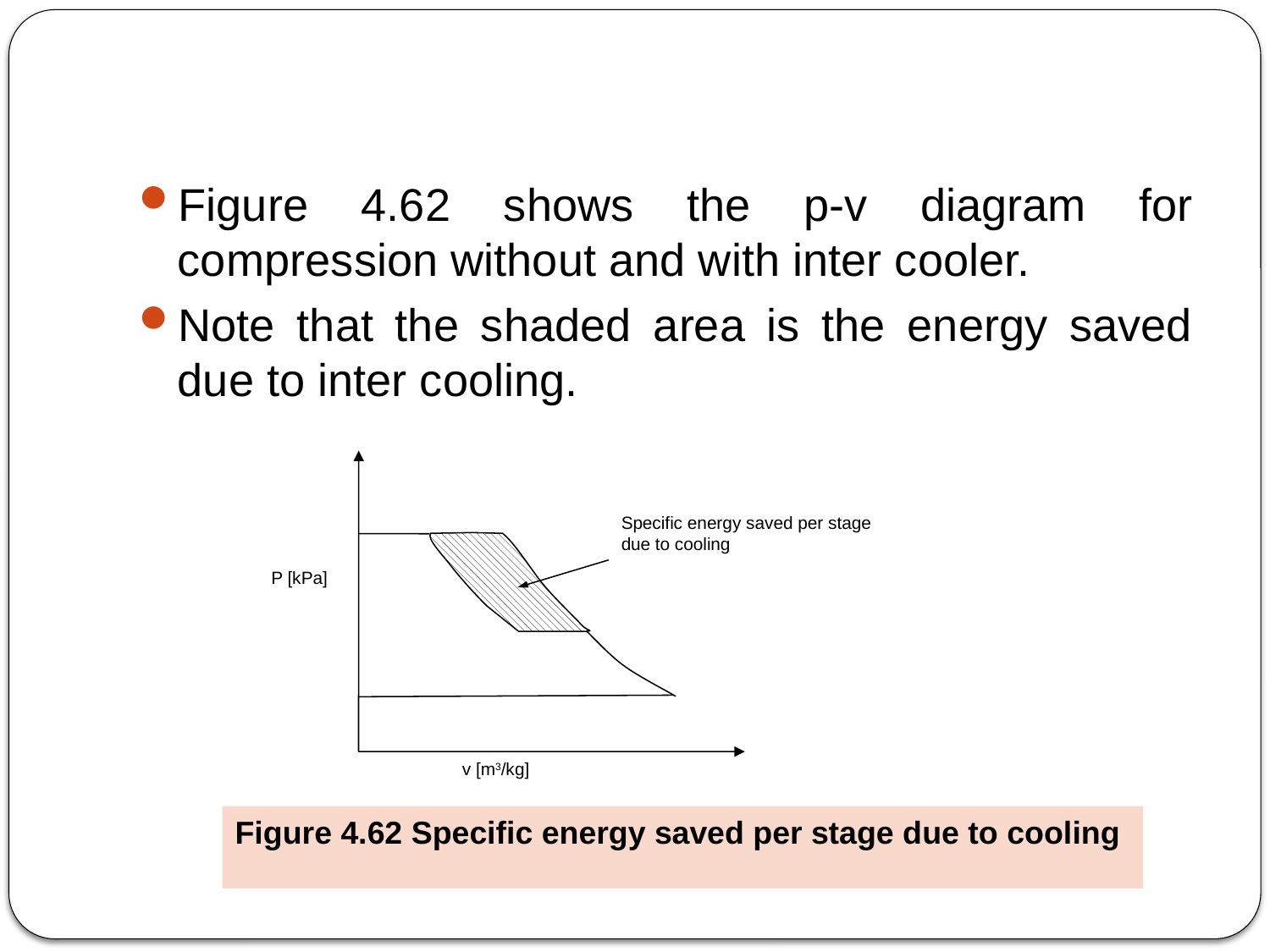

Figure 4.62 shows the p-v diagram for compression without and with inter cooler.
Note that the shaded area is the energy saved due to inter cooling.

Specific energy saved per stage due to cooling

P [kPa]

v [m3/kg]
Figure 4.62 Specific energy saved per stage due to cooling